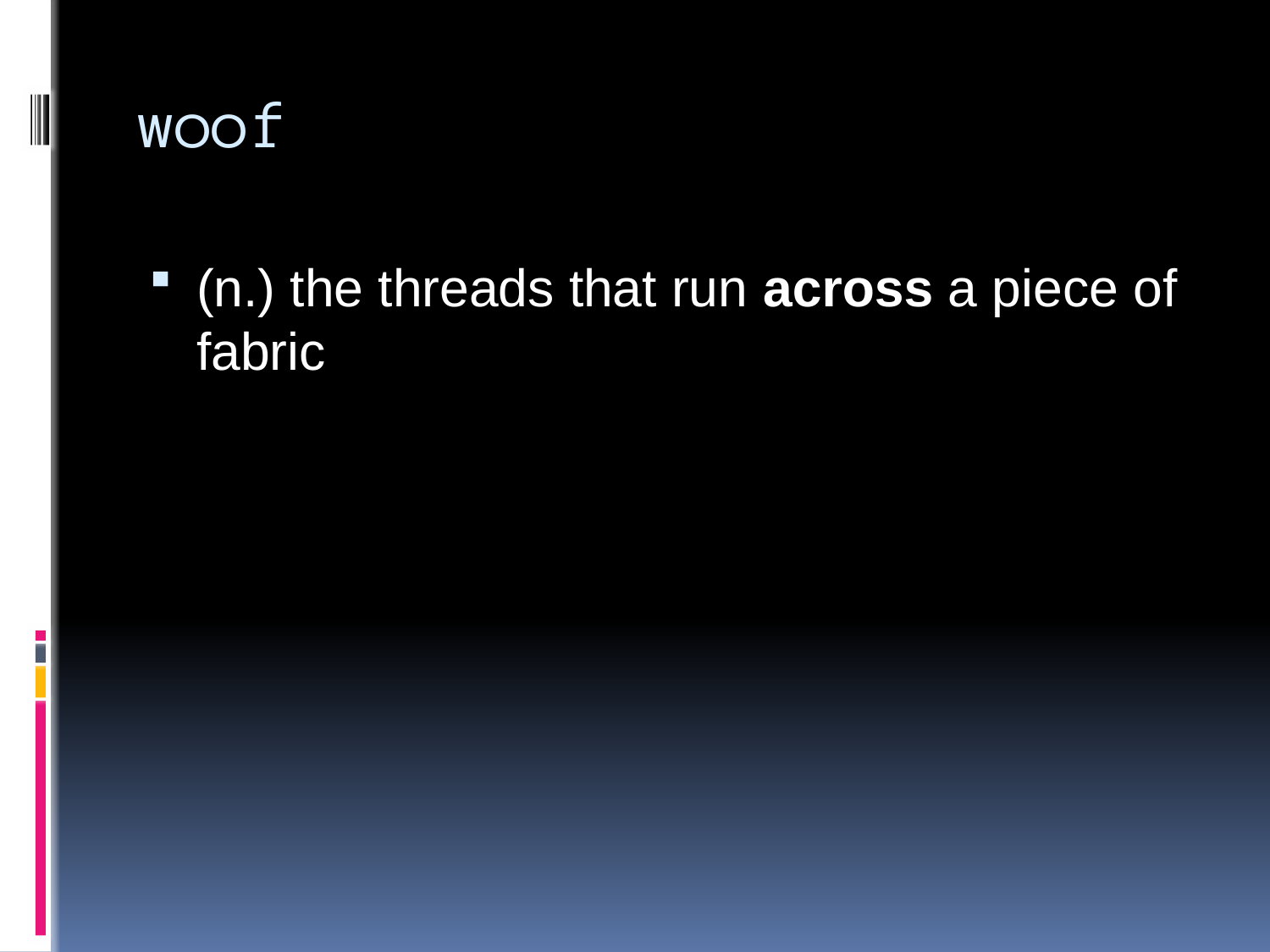

# woof
(n.) the threads that run across a piece of fabric